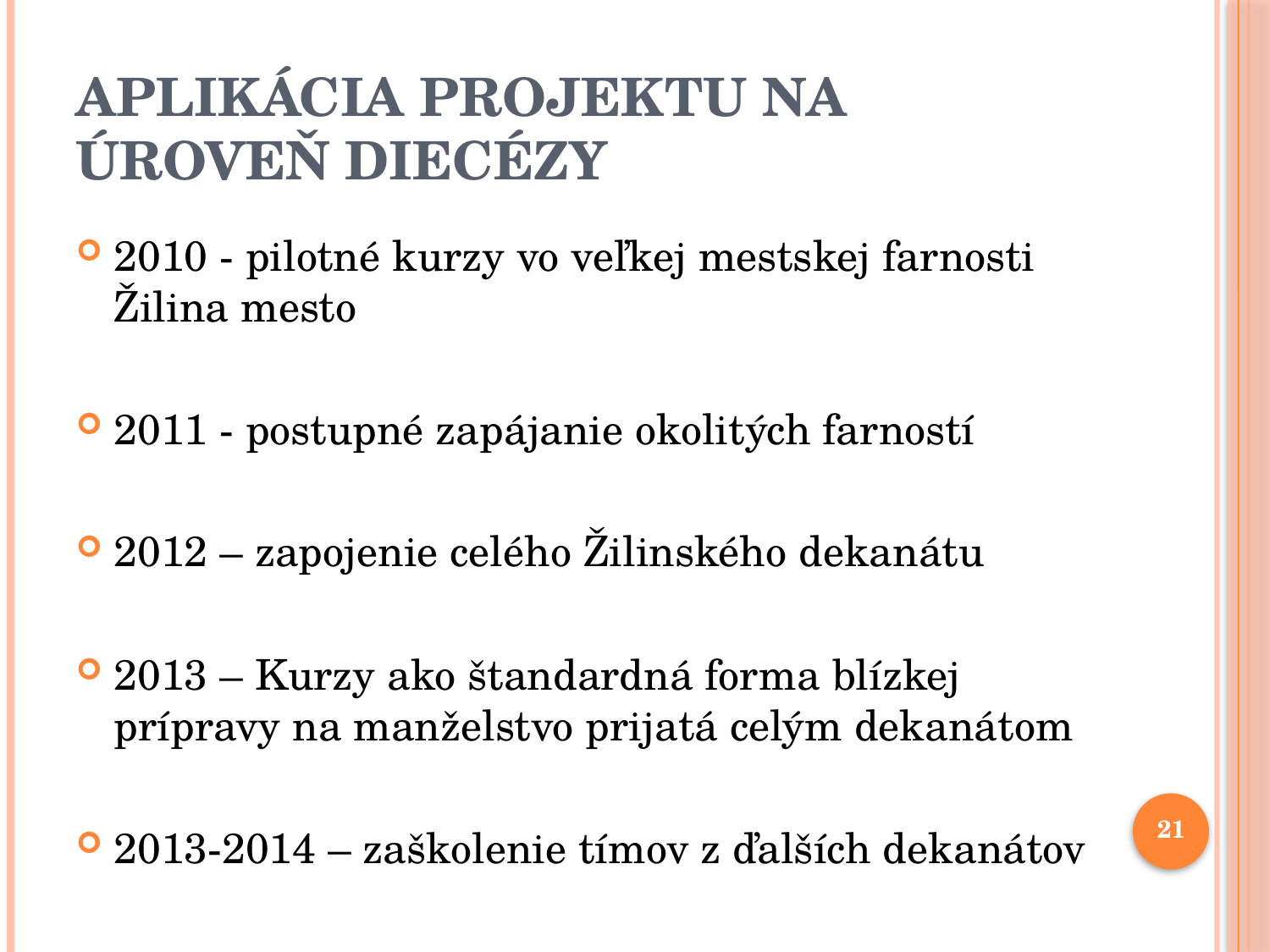

# Aplikácia projektu na úroveň diecézy
2010 - pilotné kurzy vo veľkej mestskej farnosti Žilina mesto

2011 - postupné zapájanie okolitých farností

2012 – zapojenie celého Žilinského dekanátu

2013 – Kurzy ako štandardná forma blízkej prípravy na manželstvo prijatá celým dekanátom

2013-2014 – zaškolenie tímov z ďalších dekanátov
21